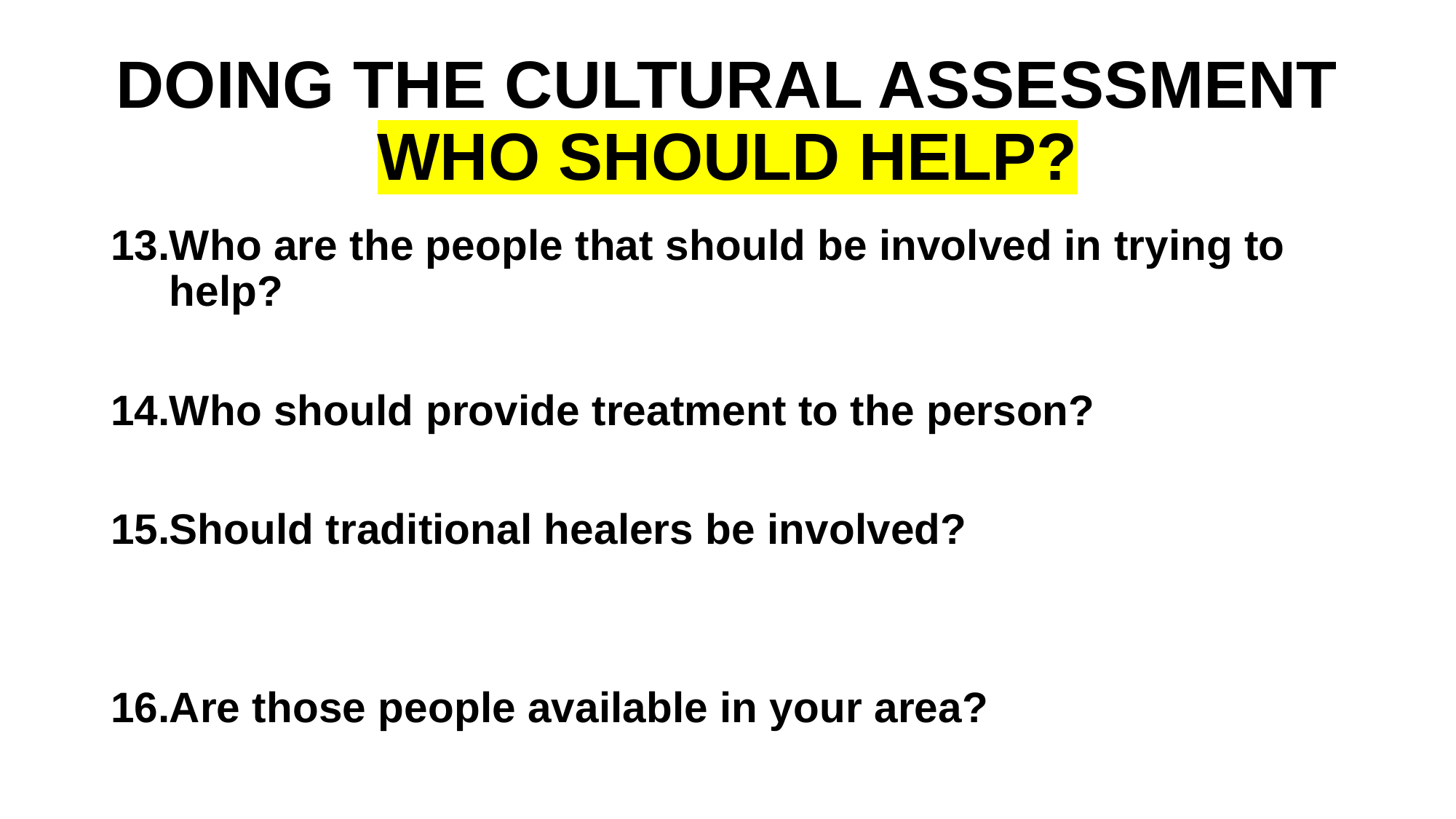

# DOING THE CULTURAL ASSESSMENT WHO SHOULD HELP?
Who are the people that should be involved in trying to help?

Who should provide treatment to the person?

Should traditional healers be involved?

Are those people available in your area?